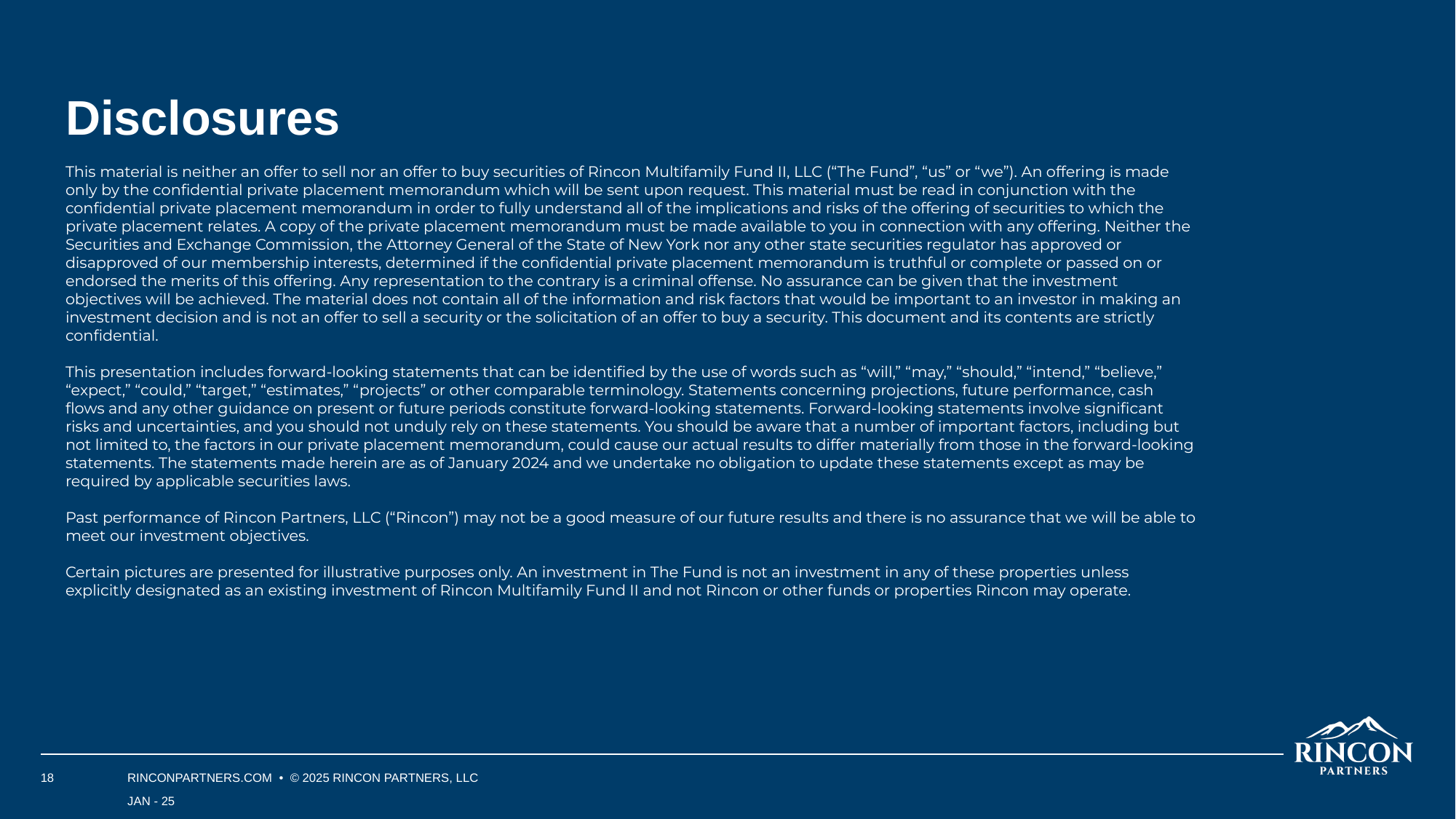

Disclosures
This material is neither an offer to sell nor an offer to buy securities of Rincon Multifamily Fund II, LLC (“The Fund”, “us” or “we”). An offering is made only by the confidential private placement memorandum which will be sent upon request. This material must be read in conjunction with the confidential private placement memorandum in order to fully understand all of the implications and risks of the offering of securities to which the private placement relates. A copy of the private placement memorandum must be made available to you in connection with any offering. Neither the Securities and Exchange Commission, the Attorney General of the State of New York nor any other state securities regulator has approved or disapproved of our membership interests, determined if the confidential private placement memorandum is truthful or complete or passed on or endorsed the merits of this offering. Any representation to the contrary is a criminal offense. No assurance can be given that the investment objectives will be achieved. The material does not contain all of the information and risk factors that would be important to an investor in making an investment decision and is not an offer to sell a security or the solicitation of an offer to buy a security. This document and its contents are strictly confidential.
This presentation includes forward-looking statements that can be identified by the use of words such as “will,” “may,” “should,” “intend,” “believe,” “expect,” “could,” “target,” “estimates,” “projects” or other comparable terminology. Statements concerning projections, future performance, cash flows and any other guidance on present or future periods constitute forward-looking statements. Forward-looking statements involve significant risks and uncertainties, and you should not unduly rely on these statements. You should be aware that a number of important factors, including but not limited to, the factors in our private placement memorandum, could cause our actual results to differ materially from those in the forward-looking statements. The statements made herein are as of January 2024 and we undertake no obligation to update these statements except as may be required by applicable securities laws.
Past performance of Rincon Partners, LLC (“Rincon”) may not be a good measure of our future results and there is no assurance that we will be able to meet our investment objectives.
Certain pictures are presented for illustrative purposes only. An investment in The Fund is not an investment in any of these properties unless explicitly designated as an existing investment of Rincon Multifamily Fund II and not Rincon or other funds or properties Rincon may operate.

18
RINCONPARTNERS.COM  •  © 2025 RINCON PARTNERS, LLC
JAN - 25